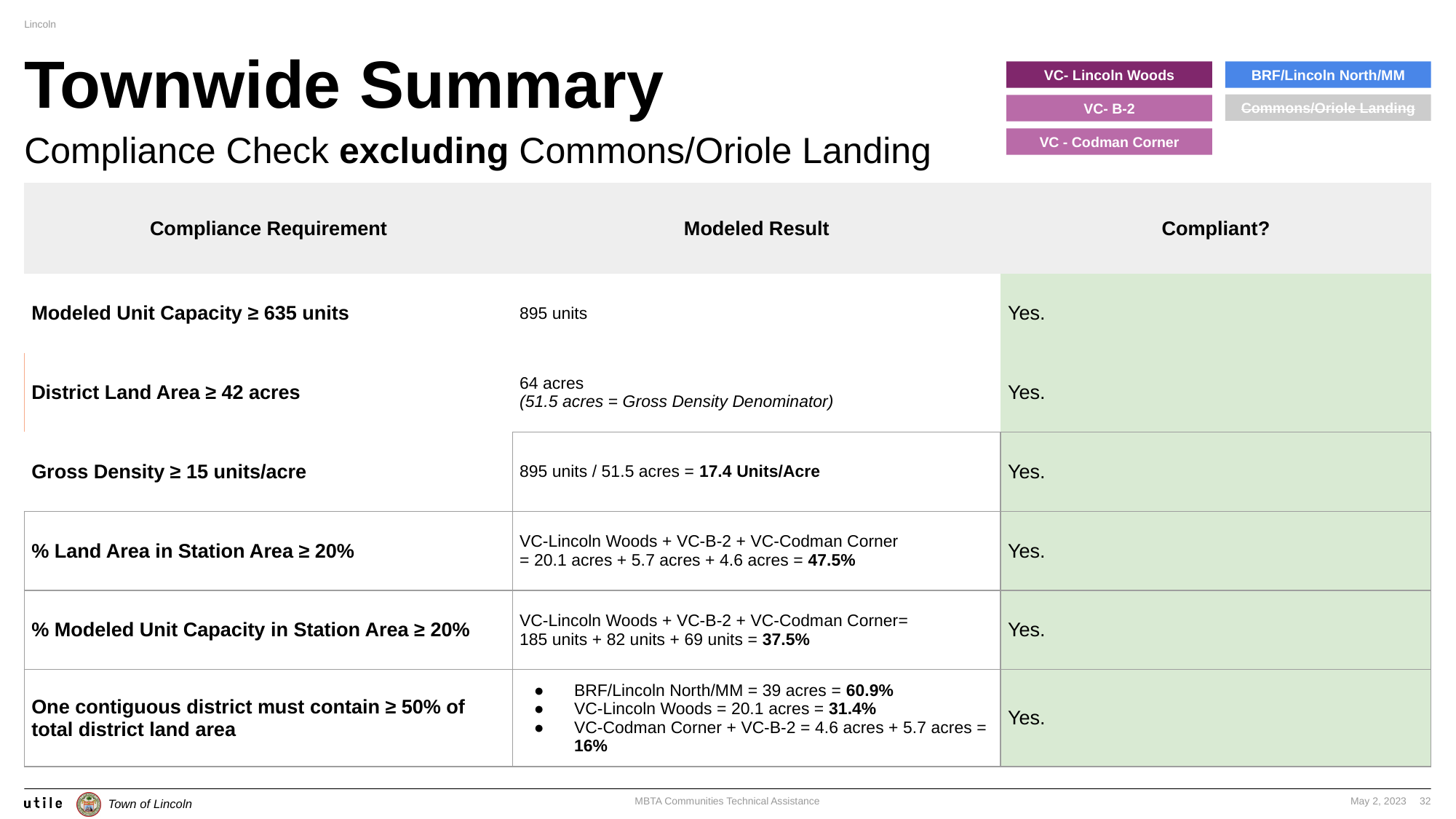

# Townwide Summary
VC- Lincoln Woods
BRF/Lincoln North/MM
Commons/Oriole Landing
VC- B-2
Compliance Check excluding Commons/Oriole Landing
VC - Codman Corner
| Compliance Requirement | Modeled Result | Compliant? |
| --- | --- | --- |
| Modeled Unit Capacity ≥ 635 units | 895 units | Yes. |
| District Land Area ≥ 42 acres | 64 acres (51.5 acres = Gross Density Denominator) | Yes. |
| Gross Density ≥ 15 units/acre | 895 units / 51.5 acres = 17.4 Units/Acre | Yes. |
| % Land Area in Station Area ≥ 20% | VC-Lincoln Woods + VC-B-2 + VC-Codman Corner = 20.1 acres + 5.7 acres + 4.6 acres = 47.5% | Yes. |
| % Modeled Unit Capacity in Station Area ≥ 20% | VC-Lincoln Woods + VC-B-2 + VC-Codman Corner= 185 units + 82 units + 69 units = 37.5% | Yes. |
| One contiguous district must contain ≥ 50% of total district land area | BRF/Lincoln North/MM = 39 acres = 60.9% VC-Lincoln Woods = 20.1 acres = 31.4% VC-Codman Corner + VC-B-2 = 4.6 acres + 5.7 acres = 16% | Yes. |
32